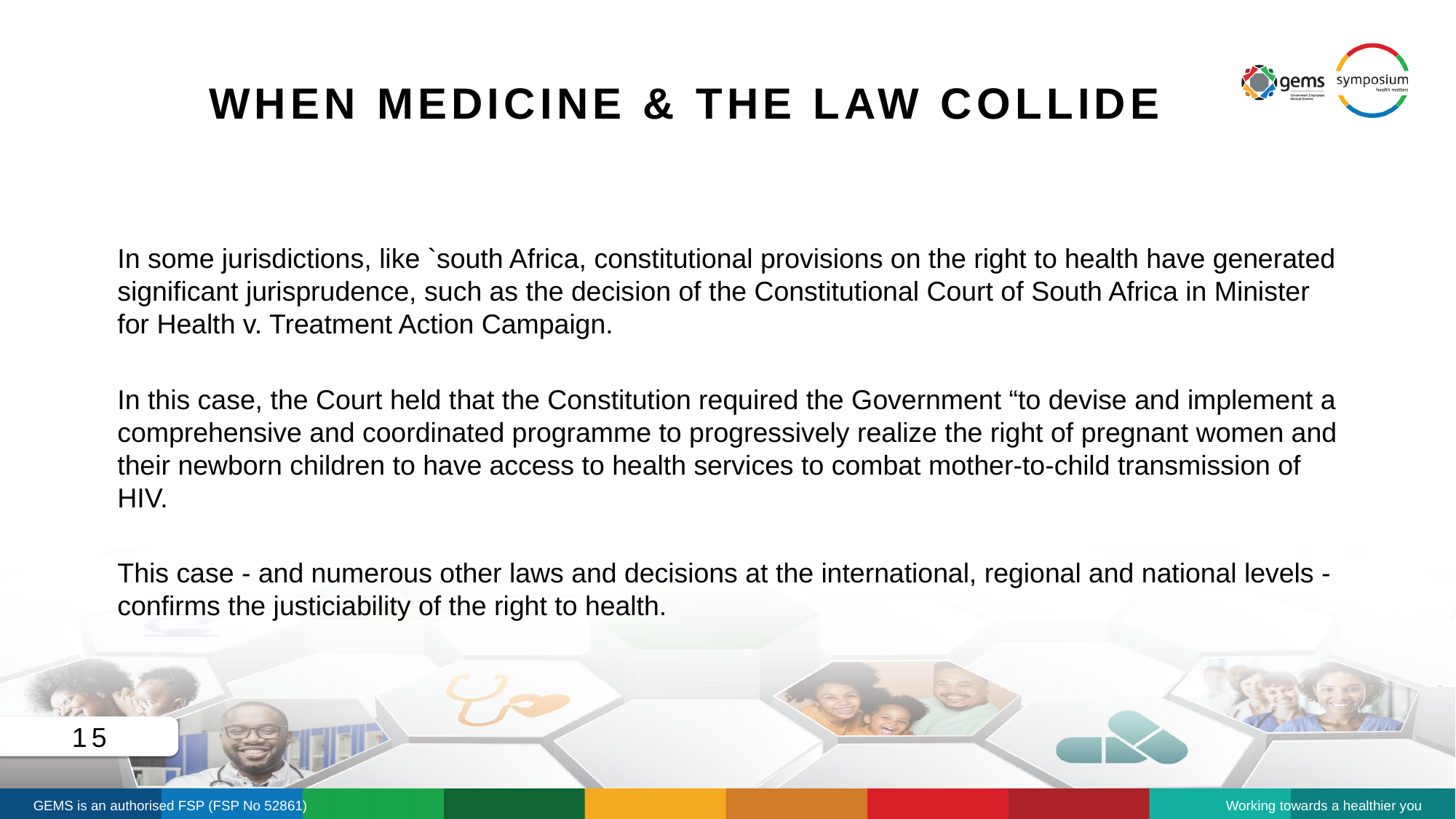

# When medicine & The law collide
In some jurisdictions, like `south Africa, constitutional provisions on the right to health have generated significant jurisprudence, such as the decision of the Constitutional Court of South Africa in Minister for Health v. Treatment Action Campaign.
In this case, the Court held that the Constitution required the Government “to devise and implement a comprehensive and coordinated programme to progressively realize the right of pregnant women and their newborn children to have access to health services to combat mother-to-child transmission of HIV.
This case - and numerous other laws and decisions at the international, regional and national levels - confirms the justiciability of the right to health.